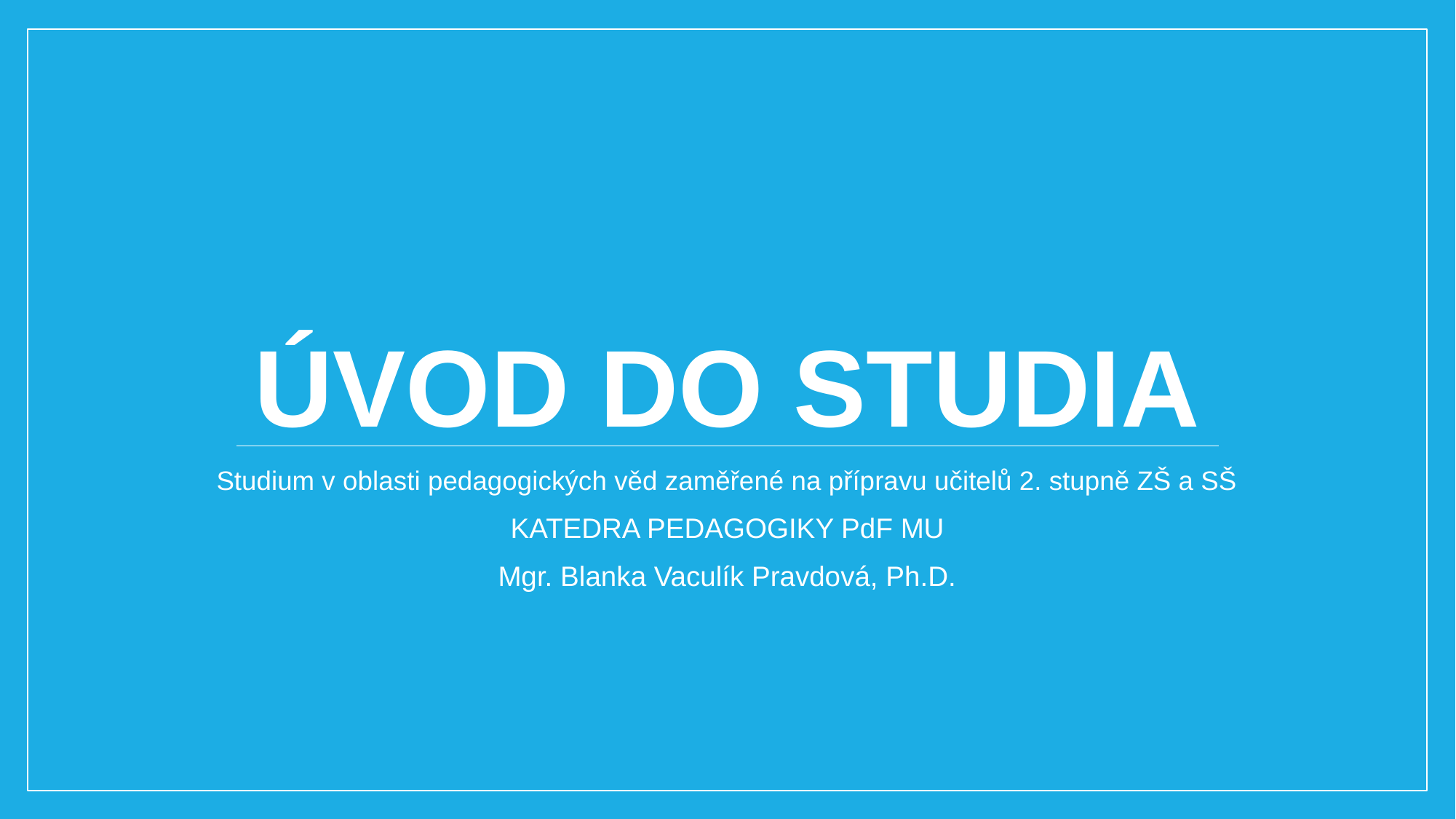

# Úvod do studia
Studium v oblasti pedagogických věd zaměřené na přípravu učitelů 2. stupně ZŠ a SŠ
KATEDRA PEDAGOGIKY PdF MU
Mgr. Blanka Vaculík Pravdová, Ph.D.